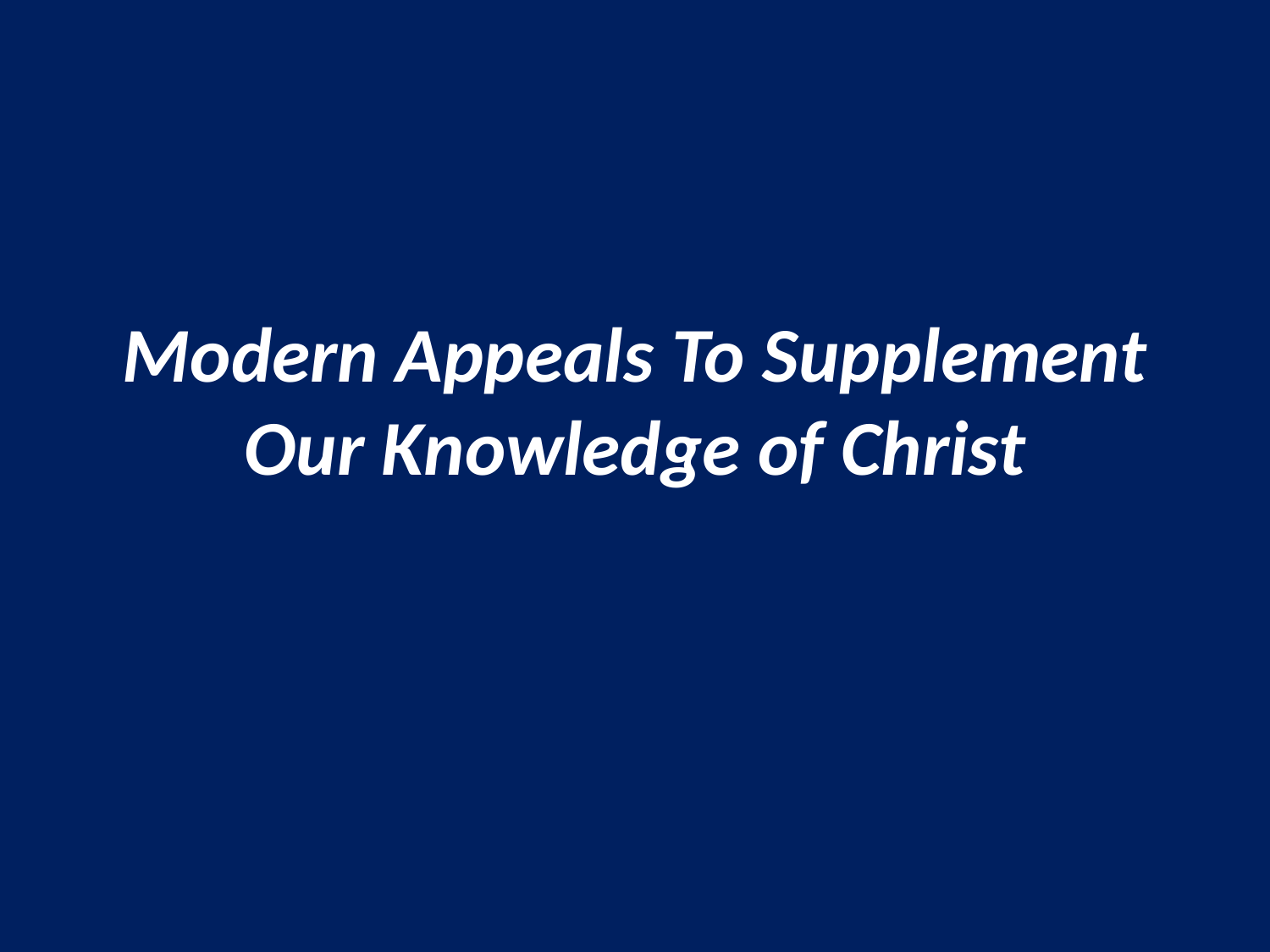

# Modern Appeals To Supplement Our Knowledge of Christ